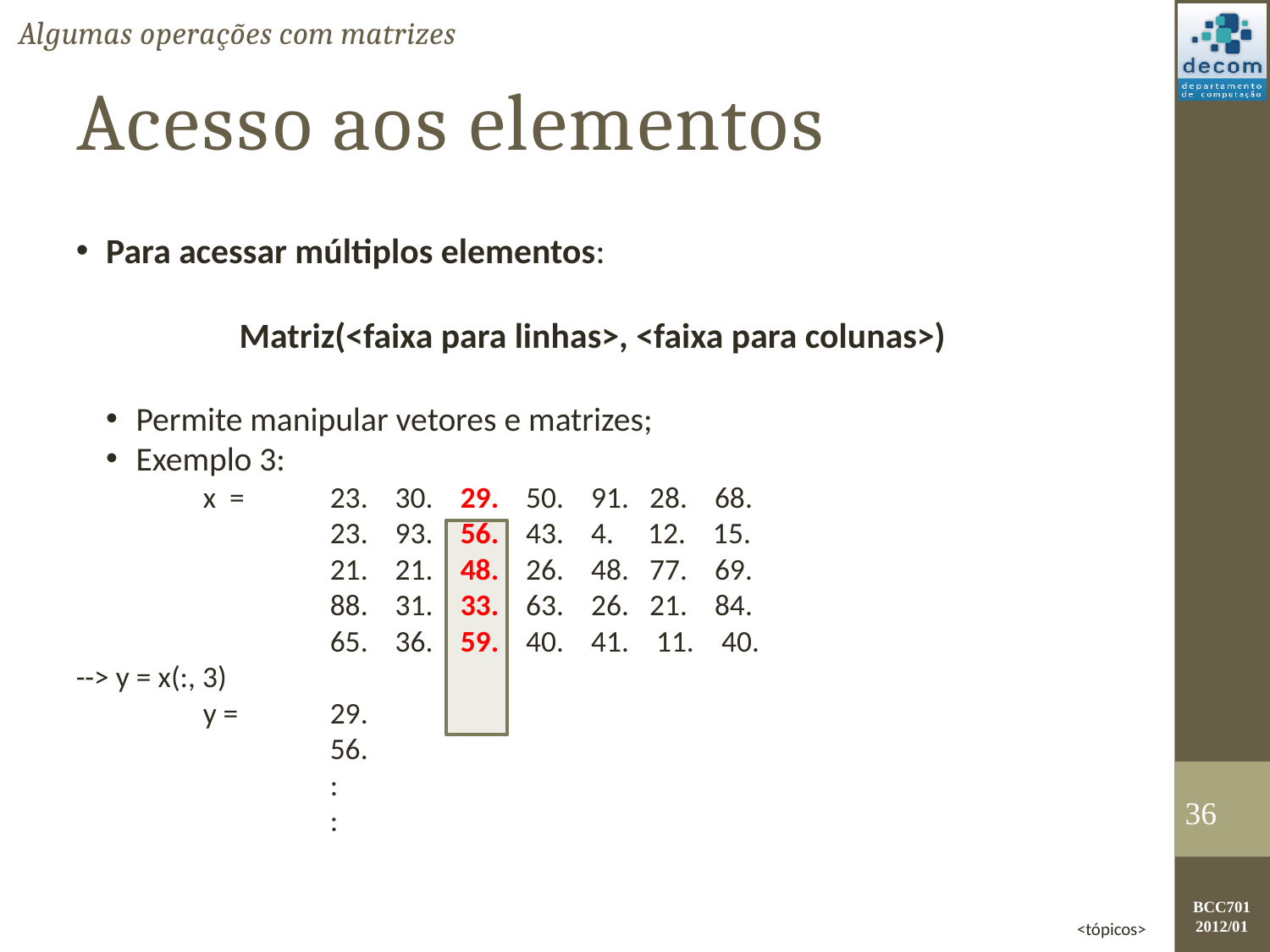

Algumas operações com matrizes
Acesso aos elementos
Para acessar múltiplos elementos:

Matriz(<faixa para linhas>, <faixa para colunas>)

Permite manipular vetores e matrizes;
Exemplo 3:
	x  =	23.    30.    29.    50.    91.   28.    68.
		23.    93.    56.    43.    4.     12.    15.
		21.    21.    48.    26.    48.   77.    69.
		88.    31.    33.    63.    26.   21.    84.
		65.    36.    59.    40.    41.    11.    40.
--> y = x(:, 3)
	y =	29.
		56.
		:
		:

36
<tópicos>